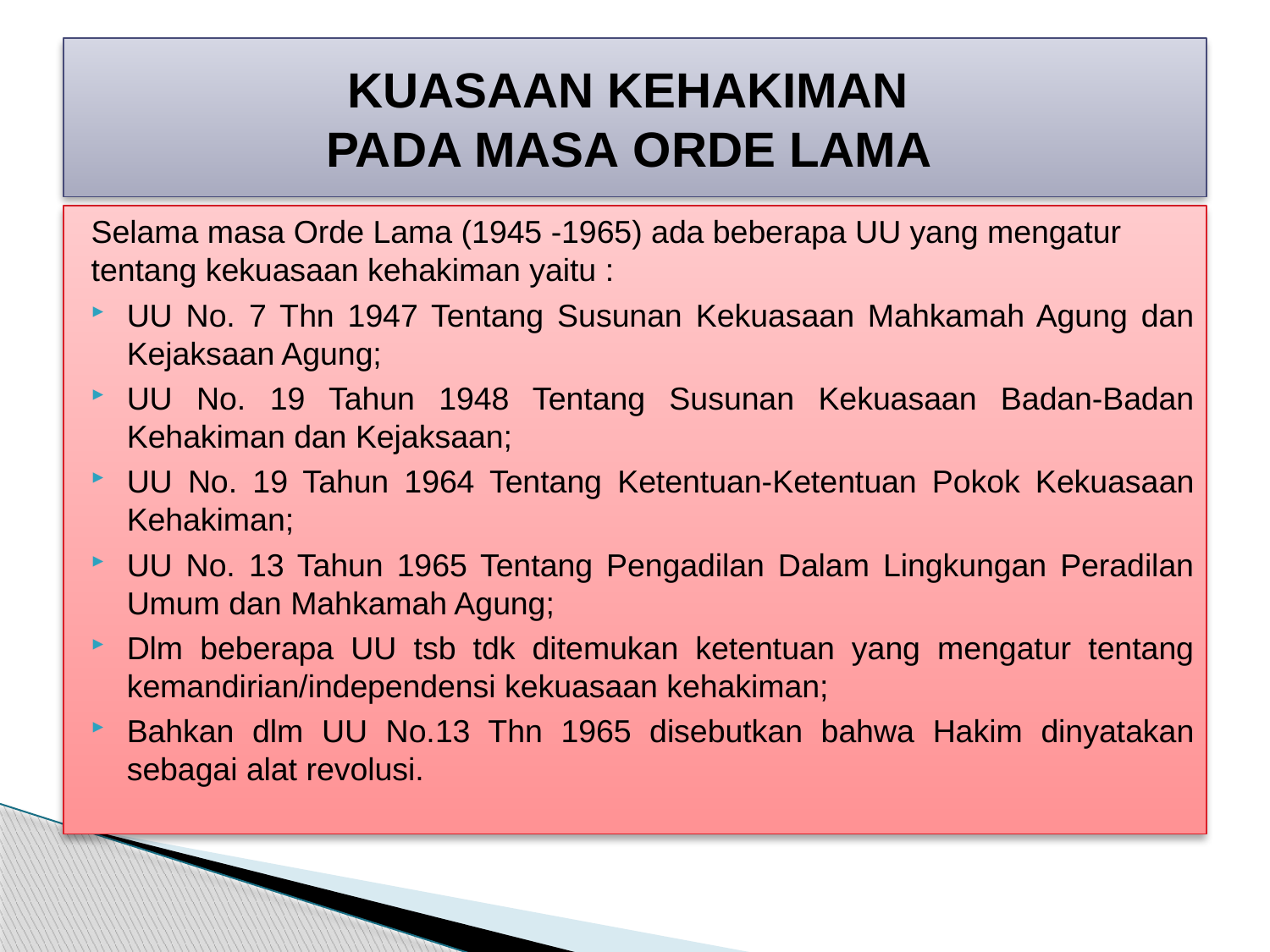

# KUASAAN KEHAKIMAN PADA MASA ORDE LAMA
Selama masa Orde Lama (1945 -1965) ada beberapa UU yang mengatur tentang kekuasaan kehakiman yaitu :
UU No. 7 Thn 1947 Tentang Susunan Kekuasaan Mahkamah Agung dan Kejaksaan Agung;
UU No. 19 Tahun 1948 Tentang Susunan Kekuasaan Badan-Badan Kehakiman dan Kejaksaan;
UU No. 19 Tahun 1964 Tentang Ketentuan-Ketentuan Pokok Kekuasaan Kehakiman;
UU No. 13 Tahun 1965 Tentang Pengadilan Dalam Lingkungan Peradilan Umum dan Mahkamah Agung;
Dlm beberapa UU tsb tdk ditemukan ketentuan yang mengatur tentang kemandirian/independensi kekuasaan kehakiman;
Bahkan dlm UU No.13 Thn 1965 disebutkan bahwa Hakim dinyatakan sebagai alat revolusi.